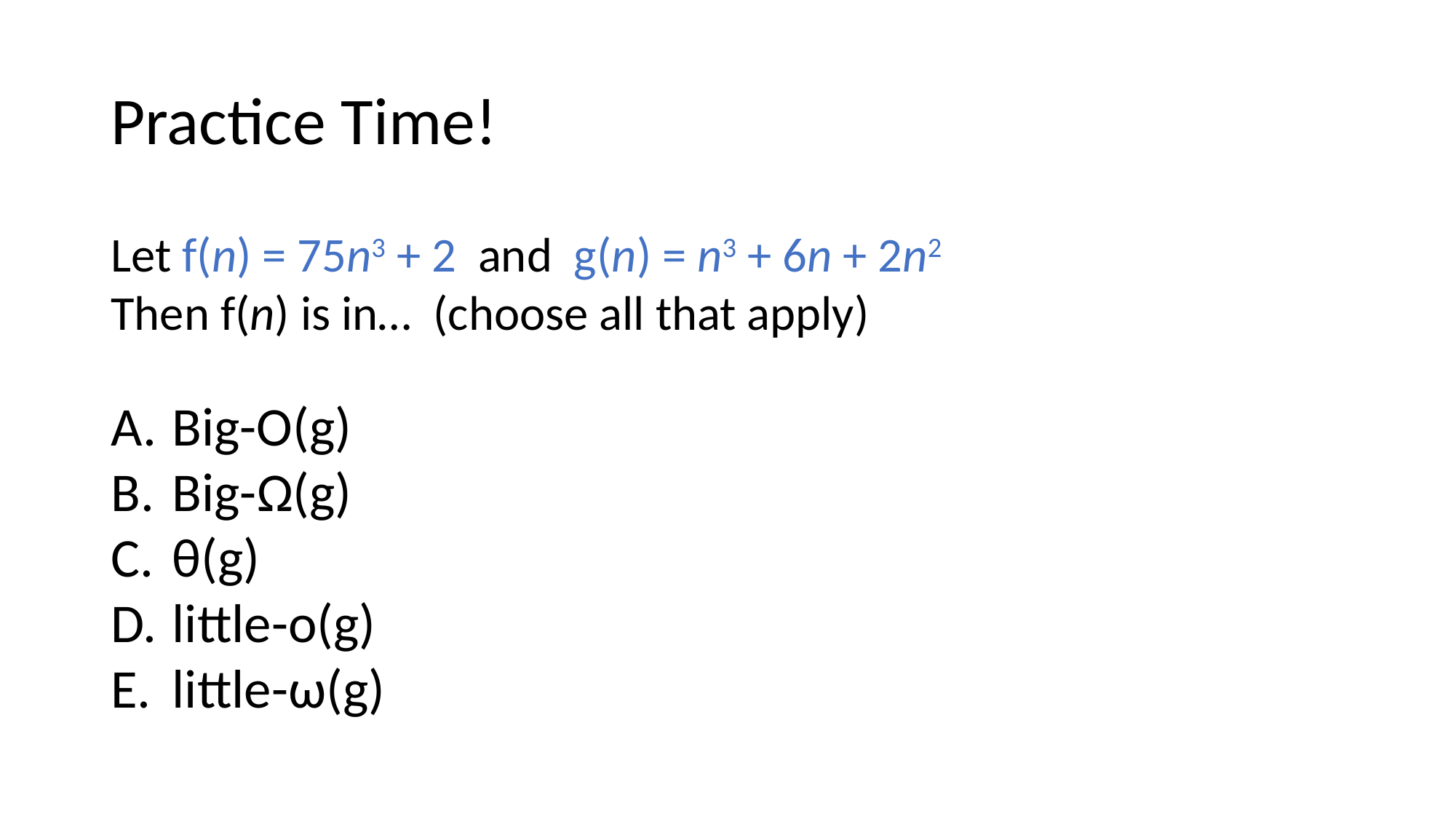

# Practice Time!
Let f(n) = 75n3 + 2  and  g(n) = n3 + 6n + 2n2
Then f(n) is in…  (choose all that apply)

Big-O(g)
Big-Ω(g)
θ(g)
little-o(g)
little-ω(g)